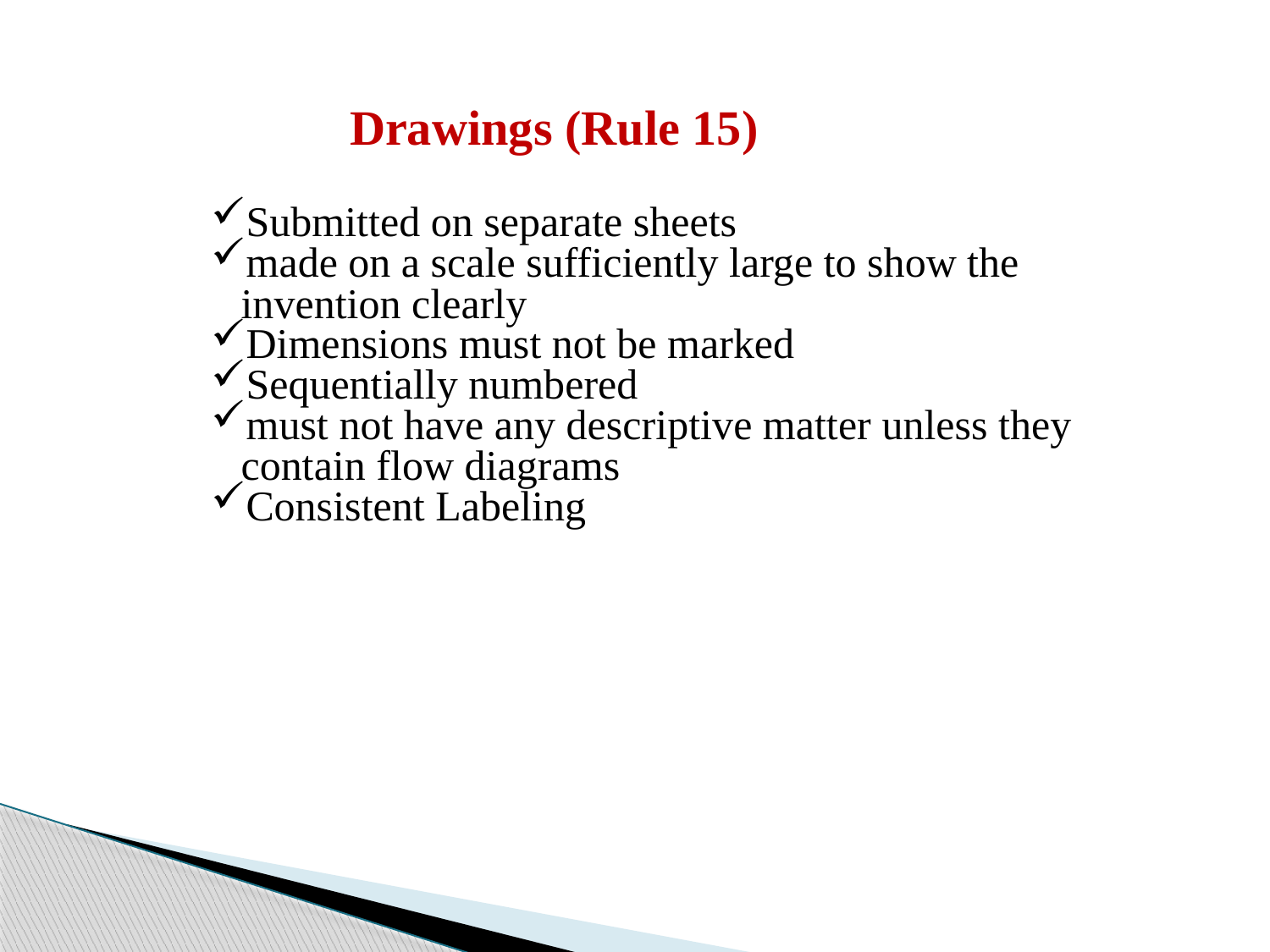

Drawings (Rule 15)
Submitted on separate sheets
made on a scale sufficiently large to show the invention clearly
Dimensions must not be marked
Sequentially numbered
must not have any descriptive matter unless they contain flow diagrams
Consistent Labeling